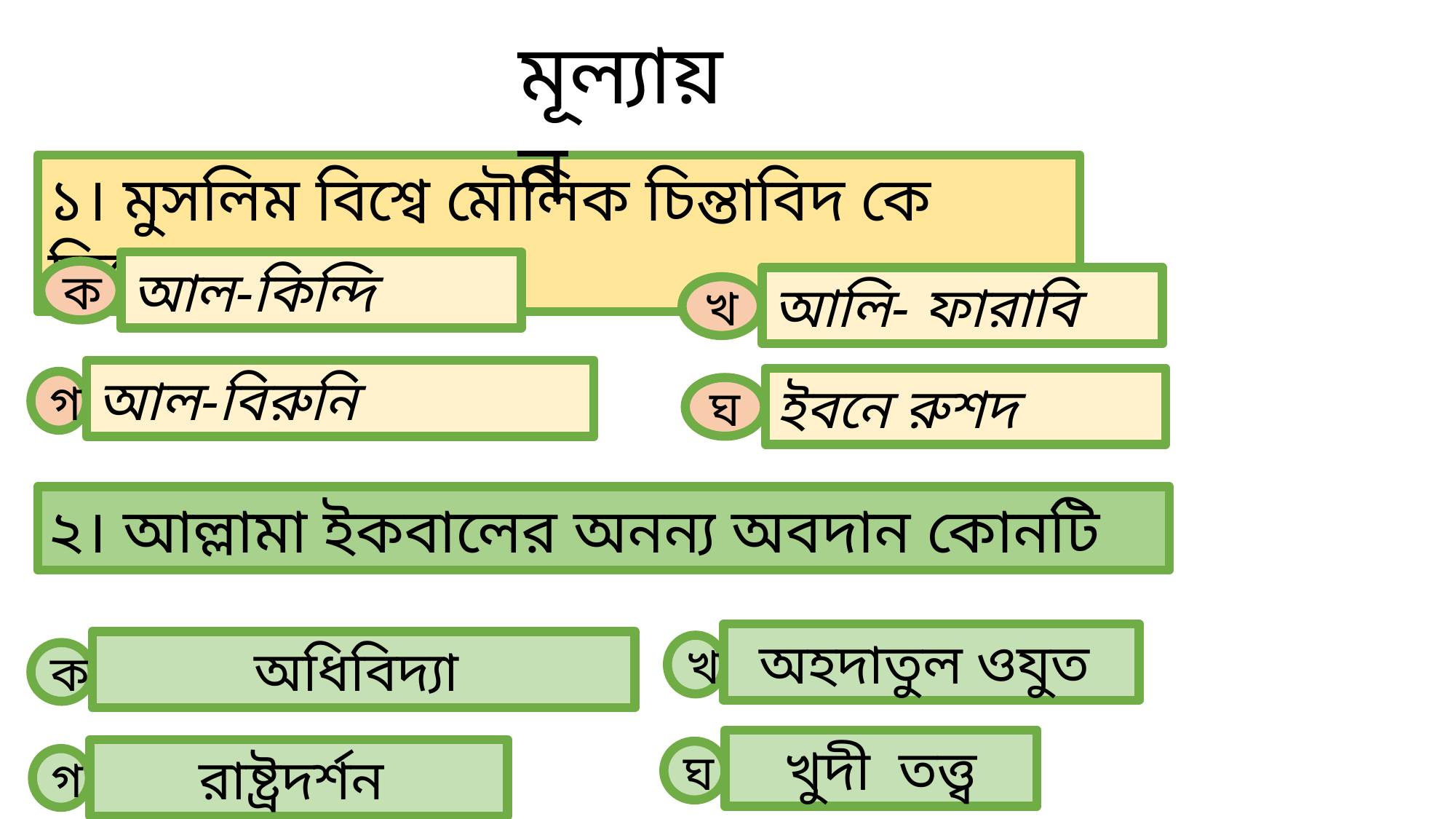

মূল্যায়ন
১। মুসলিম বিশ্বে মৌলিক চিন্তাবিদ কে ছিলেন?
আল-কিন্দি
ক
আলি- ফারাবি
খ
আল-বিরুনি
গ
ইবনে রুশদ
ঘ
২। আল্লামা ইকবালের অনন্য অবদান কোনটি
অহদাতুল ওযুত
খ
অধিবিদ্যা
ক
 খুদী  তত্ত্ব
ঘ
রাষ্ট্রদর্শন
গ